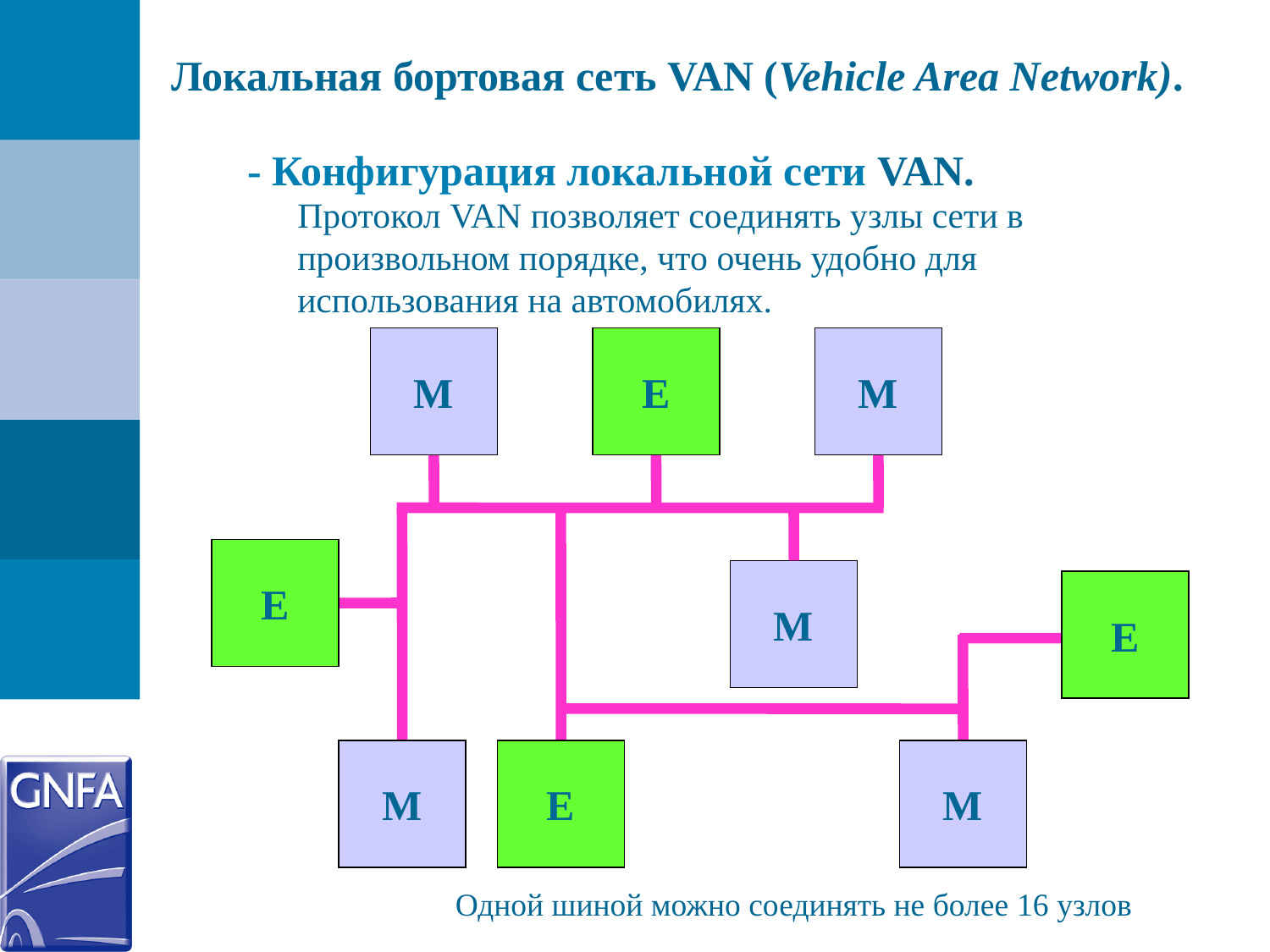

Локальная бортовая сеть VAN (Vehicle Area Network).

- Конфигурация локальной сети VAN.
Протокол VAN позволяет соединять узлы сети в произвольном порядке, что очень удобно для использования на автомобилях.
M
E
M

E
M
E

M
E
M
Одной шиной можно соединять не более 16 узлов